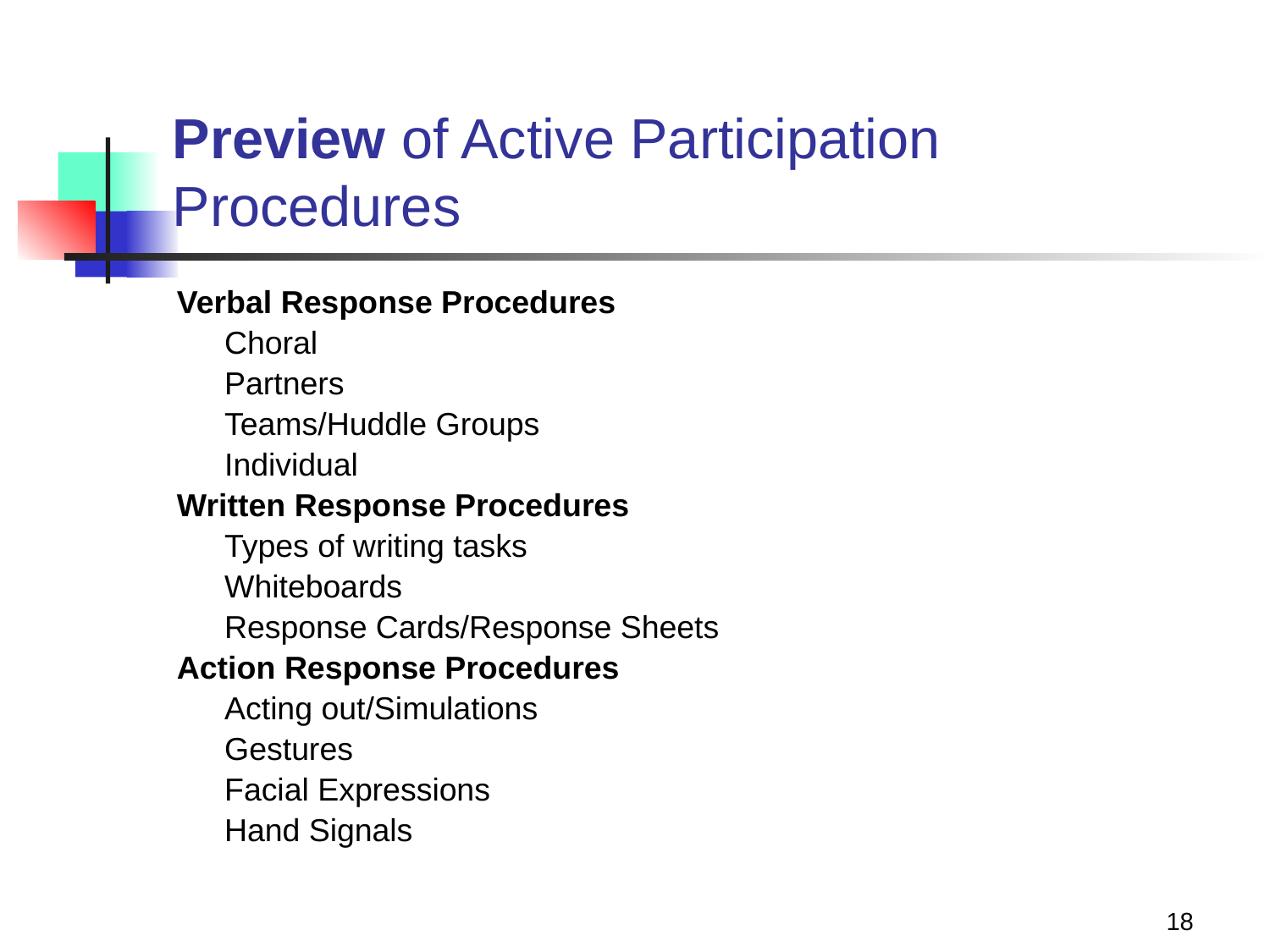

# Preview of Active Participation Procedures
Verbal Response Procedures
	Choral
	Partners
	Teams/Huddle Groups
	Individual
Written Response Procedures
	Types of writing tasks
	Whiteboards
	Response Cards/Response Sheets
Action Response Procedures
	Acting out/Simulations
	Gestures
	Facial Expressions
	Hand Signals
18